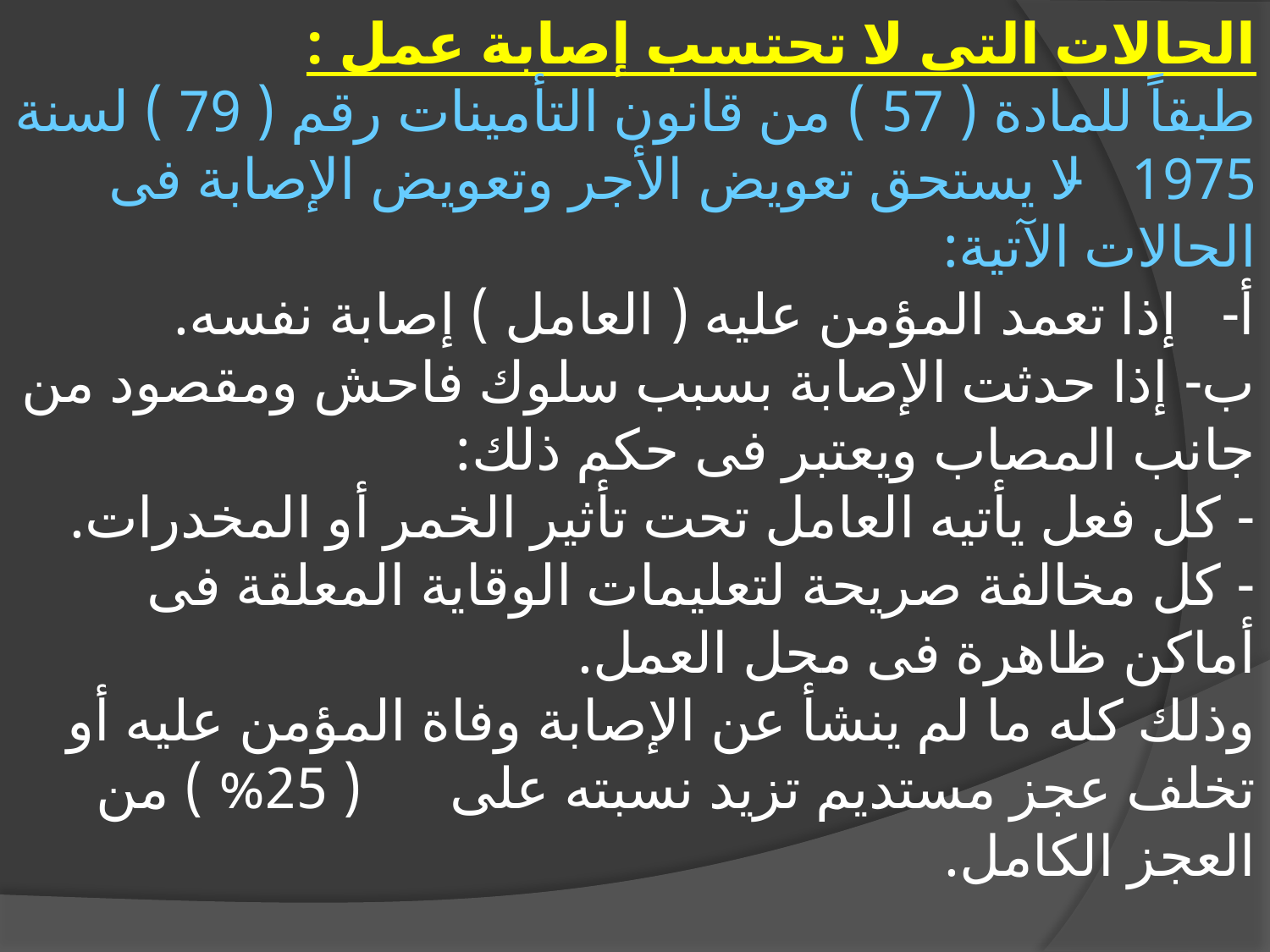

الحالات التى لا تحتسب إصابة عمل :
طبقاً للمادة ( 57 ) من قانون التأمينات رقم ( 79 ) لسنة 1975 - لا يستحق تعويض الأجر وتعويض الإصابة فى الحالات الآتية:
أ-   إذا تعمد المؤمن عليه ( العامل ) إصابة نفسه.
ب- إذا حدثت الإصابة بسبب سلوك فاحش ومقصود من جانب المصاب ويعتبر فى حكم ذلك:
- كل فعل يأتيه العامل تحت تأثير الخمر أو المخدرات.
- كل مخالفة صريحة لتعليمات الوقاية المعلقة فى أماكن ظاهرة فى محل العمل.
وذلك كله ما لم ينشأ عن الإصابة وفاة المؤمن عليه أو تخلف عجز مستديم تزيد نسبته على      ( 25% ) من العجز الكامل.